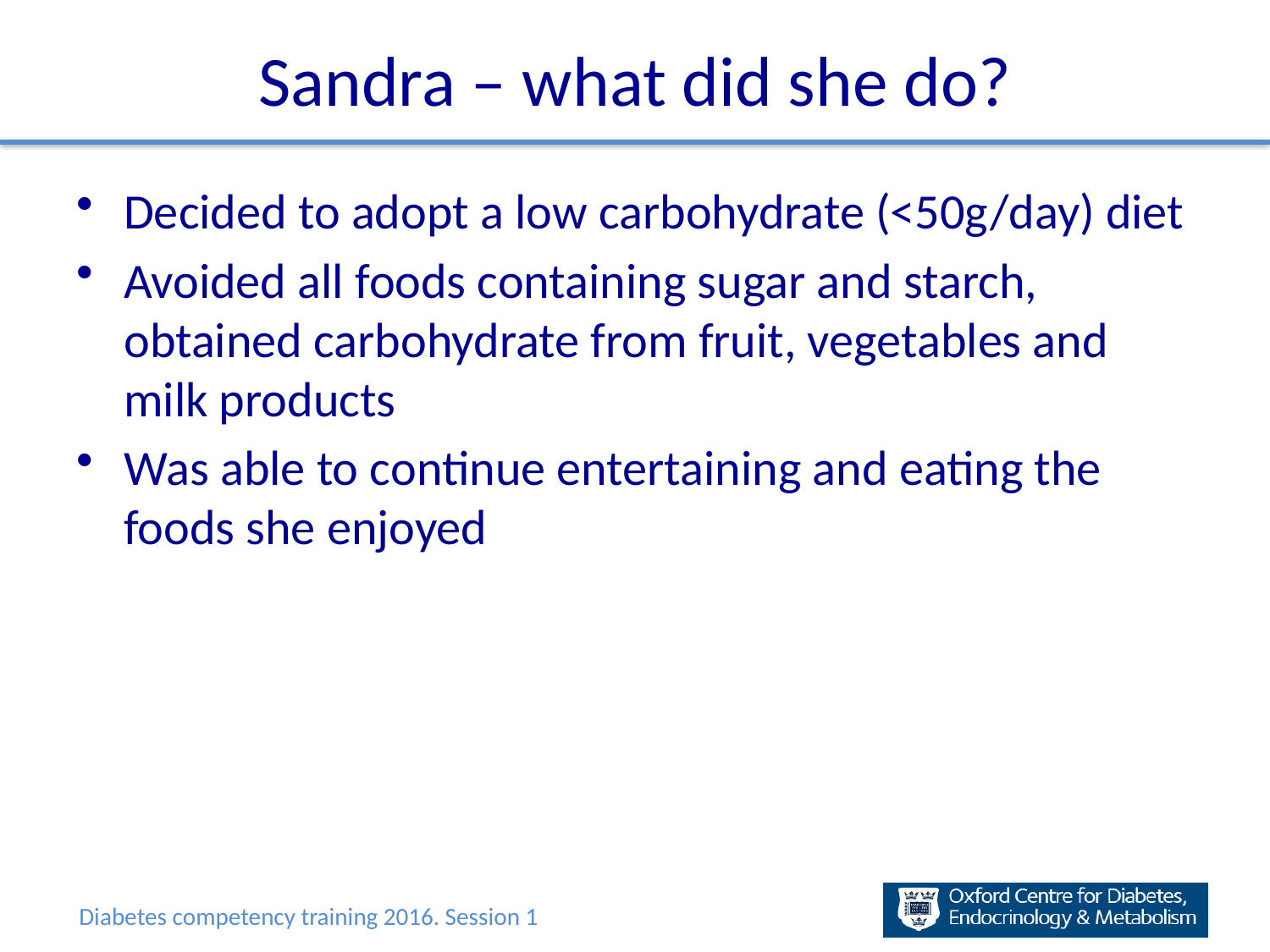

# Sandra – what did she do?
Decided to adopt a low carbohydrate (<50g/day) diet
Avoided all foods containing sugar and starch, obtained carbohydrate from fruit, vegetables and milk products
Was able to continue entertaining and eating the foods she enjoyed